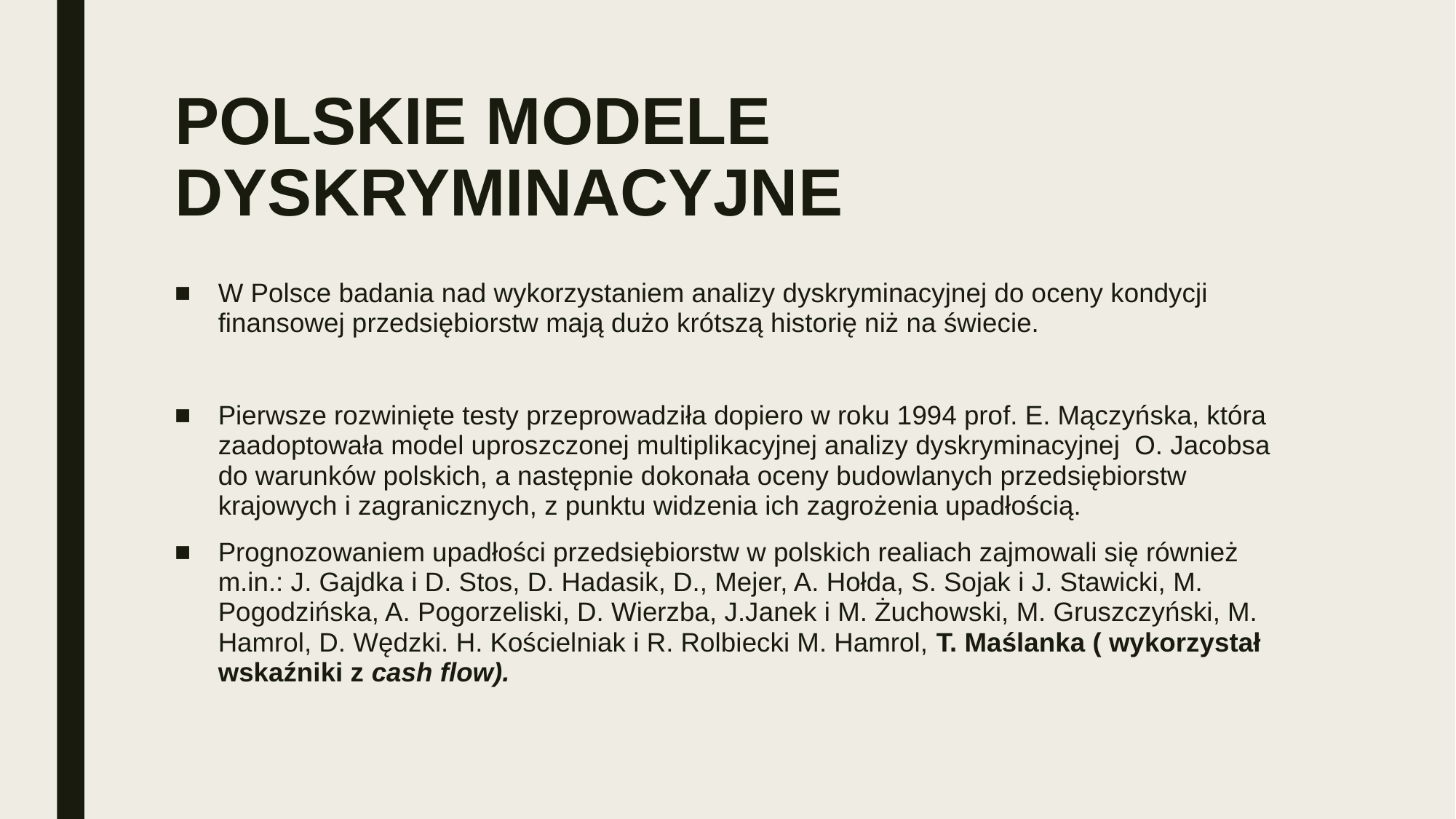

# POLSKIE MODELE DYSKRYMINACYJNE
W Polsce badania nad wykorzystaniem analizy dyskryminacyjnej do oceny kondycji finansowej przedsiębiorstw mają dużo krótszą historię niż na świecie.

Pierwsze rozwinięte testy przeprowadziła dopiero w roku 1994 prof. E. Mączyńska, która  zaadoptowała model uproszczonej multiplikacyjnej analizy dyskryminacyjnej  O. Jacobsa do warunków polskich, a następnie dokonała oceny budowlanych przedsiębiorstw krajowych i zagranicznych, z punktu widzenia ich zagrożenia upadłością.
Prognozowaniem upadłości przedsiębiorstw w polskich realiach zajmowali się również m.in.: J. Gajdka i D. Stos, D. Hadasik, D., Mejer, A. Hołda, S. Sojak i J. Stawicki, M. Pogodzińska, A. Pogorzeliski, D. Wierzba, J.Janek i M. Żuchowski, M. Gruszczyński, M. Hamrol, D. Wędzki. H. Kościelniak i R. Rolbiecki M. Hamrol, T. Maślanka ( wykorzystał wskaźniki z cash flow).